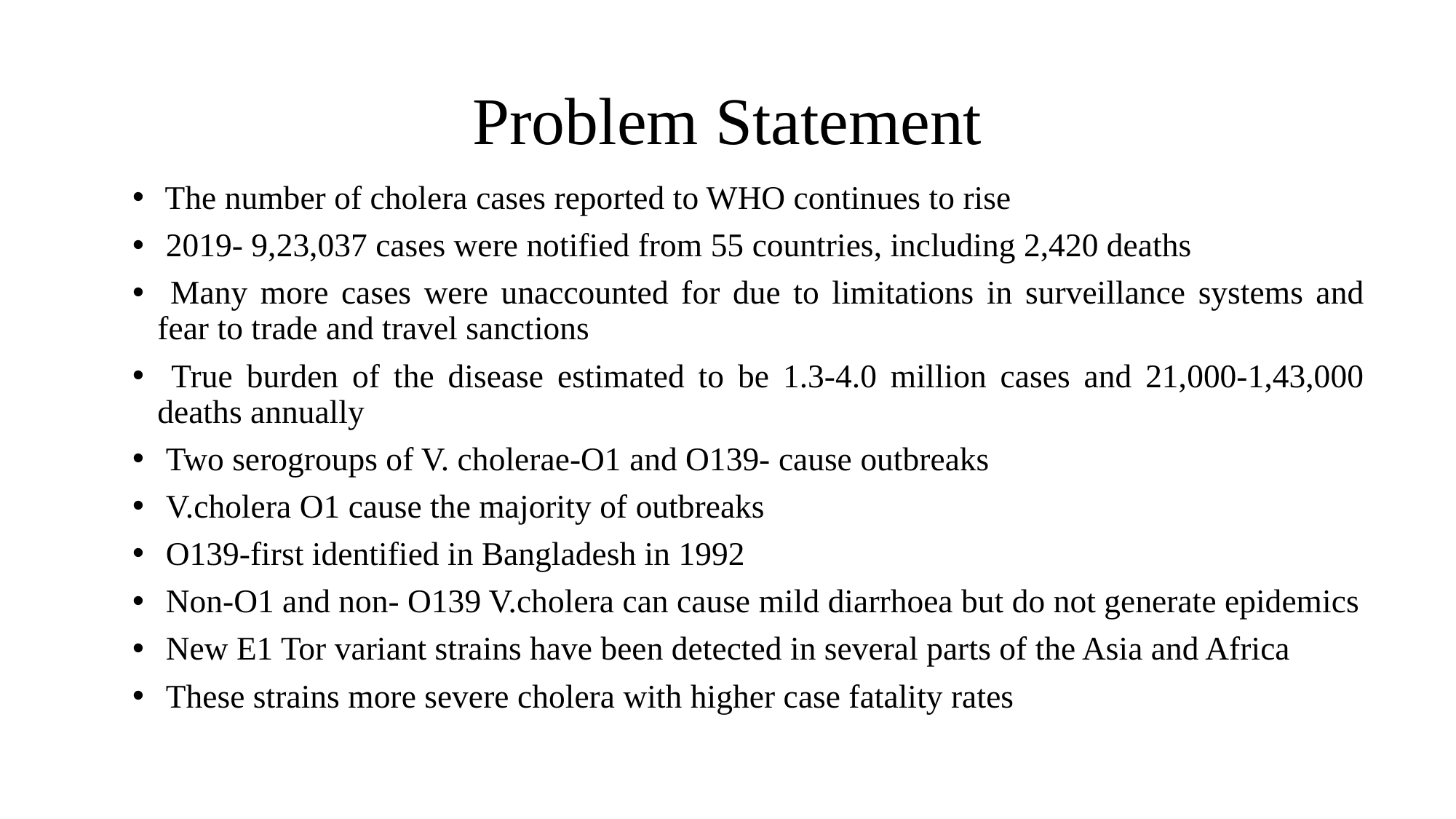

# Problem Statement
 The number of cholera cases reported to WHO continues to rise
 2019- 9,23,037 cases were notified from 55 countries, including 2,420 deaths
 Many more cases were unaccounted for due to limitations in surveillance systems and fear to trade and travel sanctions
 True burden of the disease estimated to be 1.3-4.0 million cases and 21,000-1,43,000 deaths annually
 Two serogroups of V. cholerae-O1 and O139- cause outbreaks
 V.cholera O1 cause the majority of outbreaks
 O139-first identified in Bangladesh in 1992
 Non-O1 and non- O139 V.cholera can cause mild diarrhoea but do not generate epidemics
 New E1 Tor variant strains have been detected in several parts of the Asia and Africa
 These strains more severe cholera with higher case fatality rates